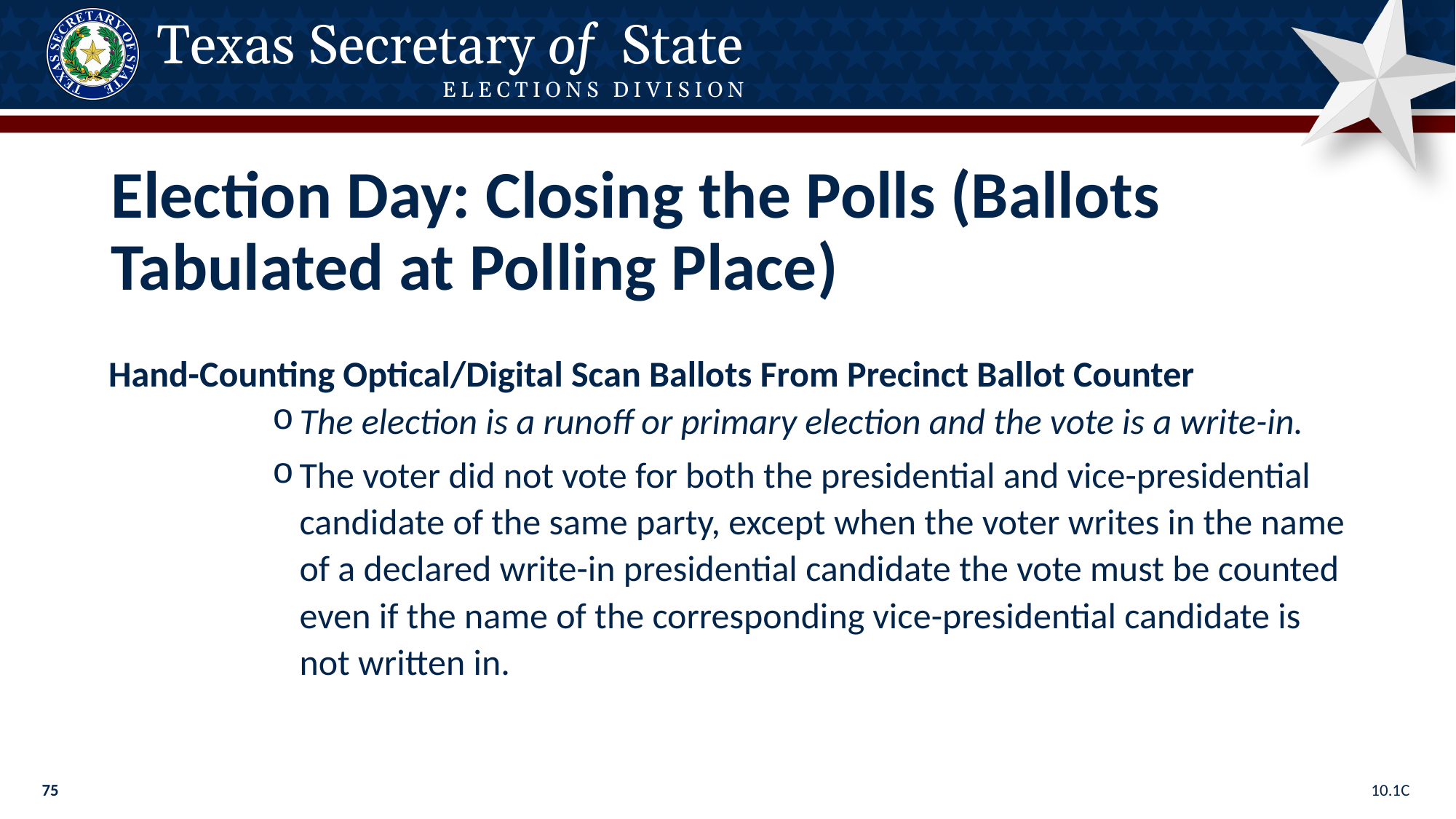

Election Day: Closing the Polls (Ballots Tabulated at Polling Place)
Hand-Counting Optical/Digital Scan Ballots From Precinct Ballot Counter
The election is a runoff or primary election and the vote is a write-in.
The voter did not vote for both the presidential and vice-presidential candidate of the same party, except when the voter writes in the name of a declared write-in presidential candidate the vote must be counted even if the name of the corresponding vice-presidential candidate is not written in.
10.1C
75